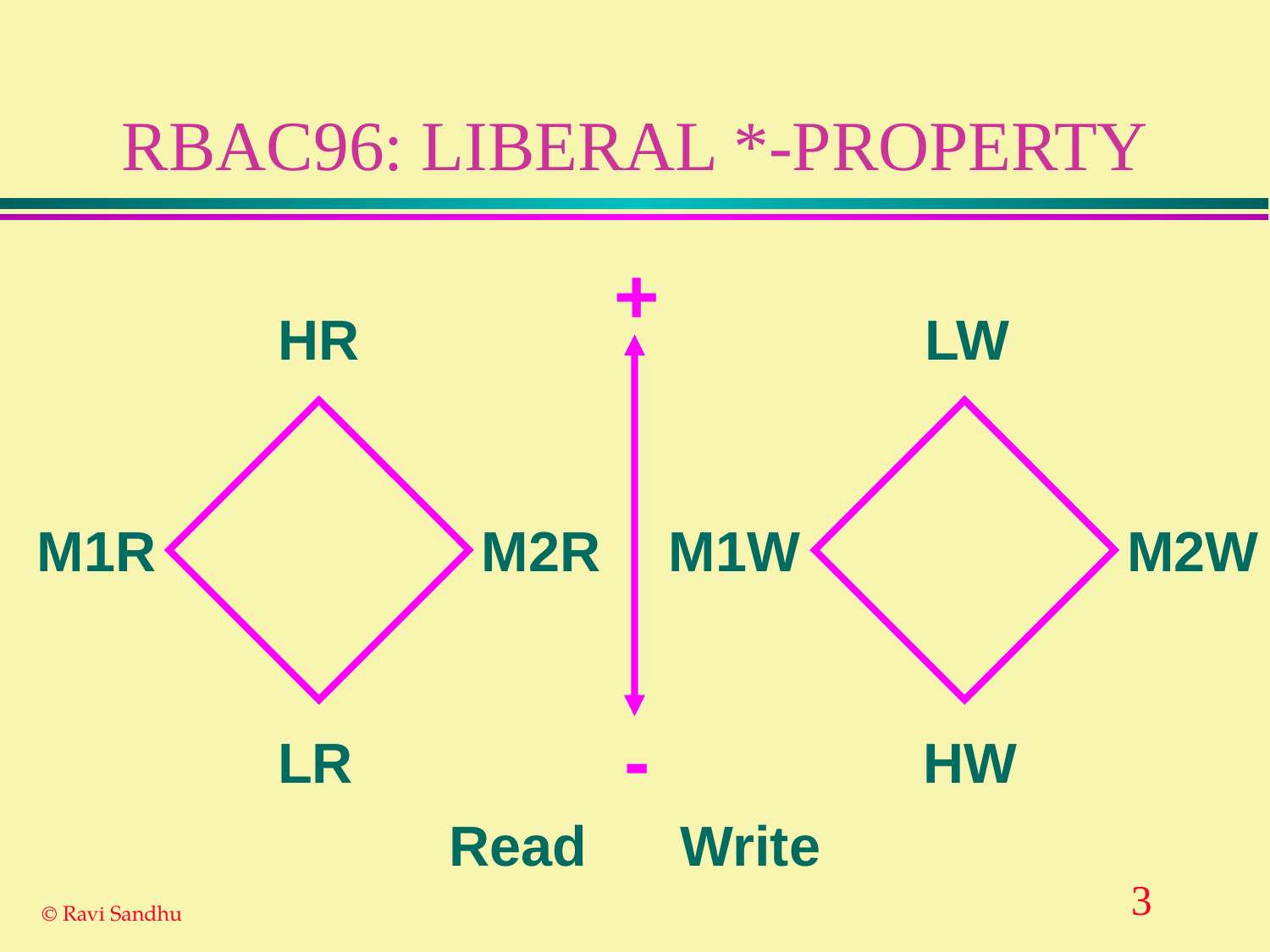

# RBAC96: LIBERAL *-PROPERTY
+
HR
LR

M1R
M2R
LW
HW

M1W
M2W
-
Read      Write